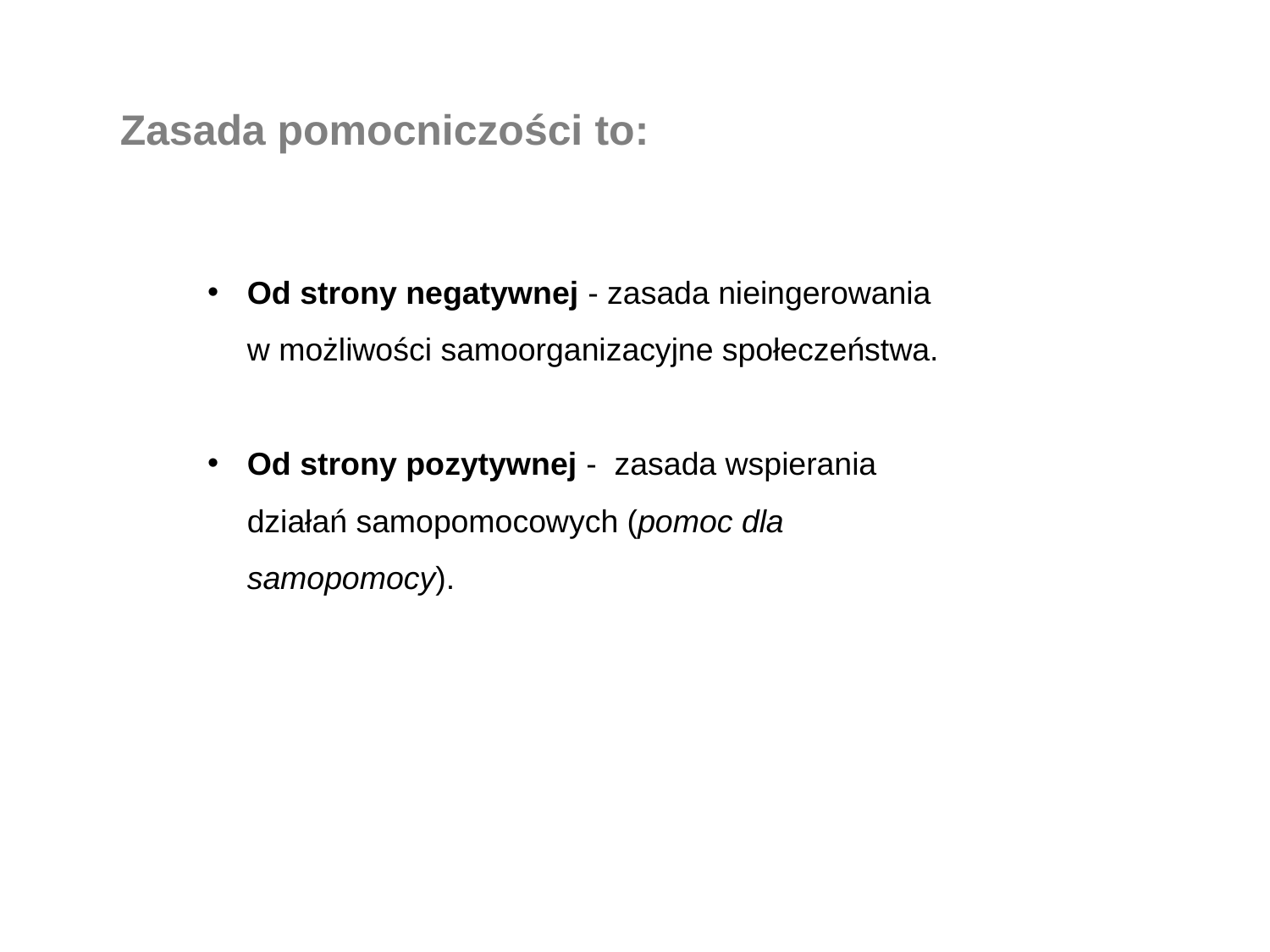

Zasada pomocniczości to:
Od strony negatywnej - zasada nieingerowania w możliwości samoorganizacyjne społeczeństwa.

Od strony pozytywnej -  zasada wspierania działań samopomocowych (pomoc dla samopomocy).